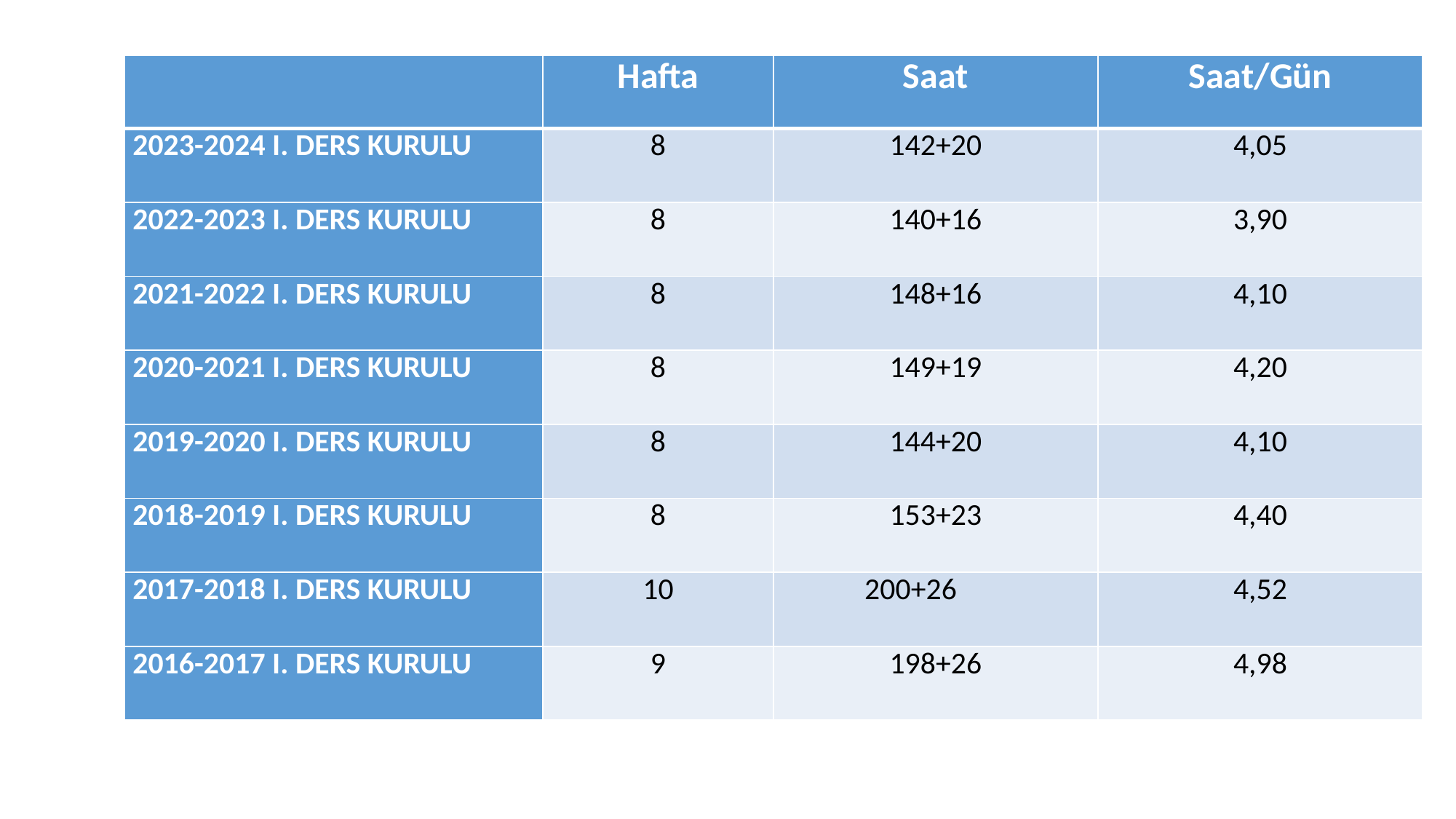

|  | Hafta | Saat | Saat/Gün |
| --- | --- | --- | --- |
| 2023-2024 I. DERS KURULU | 8 | 142+20 | 4,05 |
| 2022-2023 I. DERS KURULU | 8 | 140+16 | 3,90 |
| 2021-2022 I. DERS KURULU | 8 | 148+16 | 4,10 |
| 2020-2021 I. DERS KURULU | 8 | 149+19 | 4,20 |
| 2019-2020 I. DERS KURULU | 8 | 144+20 | 4,10 |
| 2018-2019 I. DERS KURULU | 8 | 153+23 | 4,40 |
| 2017-2018 I. DERS KURULU | 10 | 200+26 | 4,52 |
| 2016-2017 I. DERS KURULU | 9 | 198+26 | 4,98 |